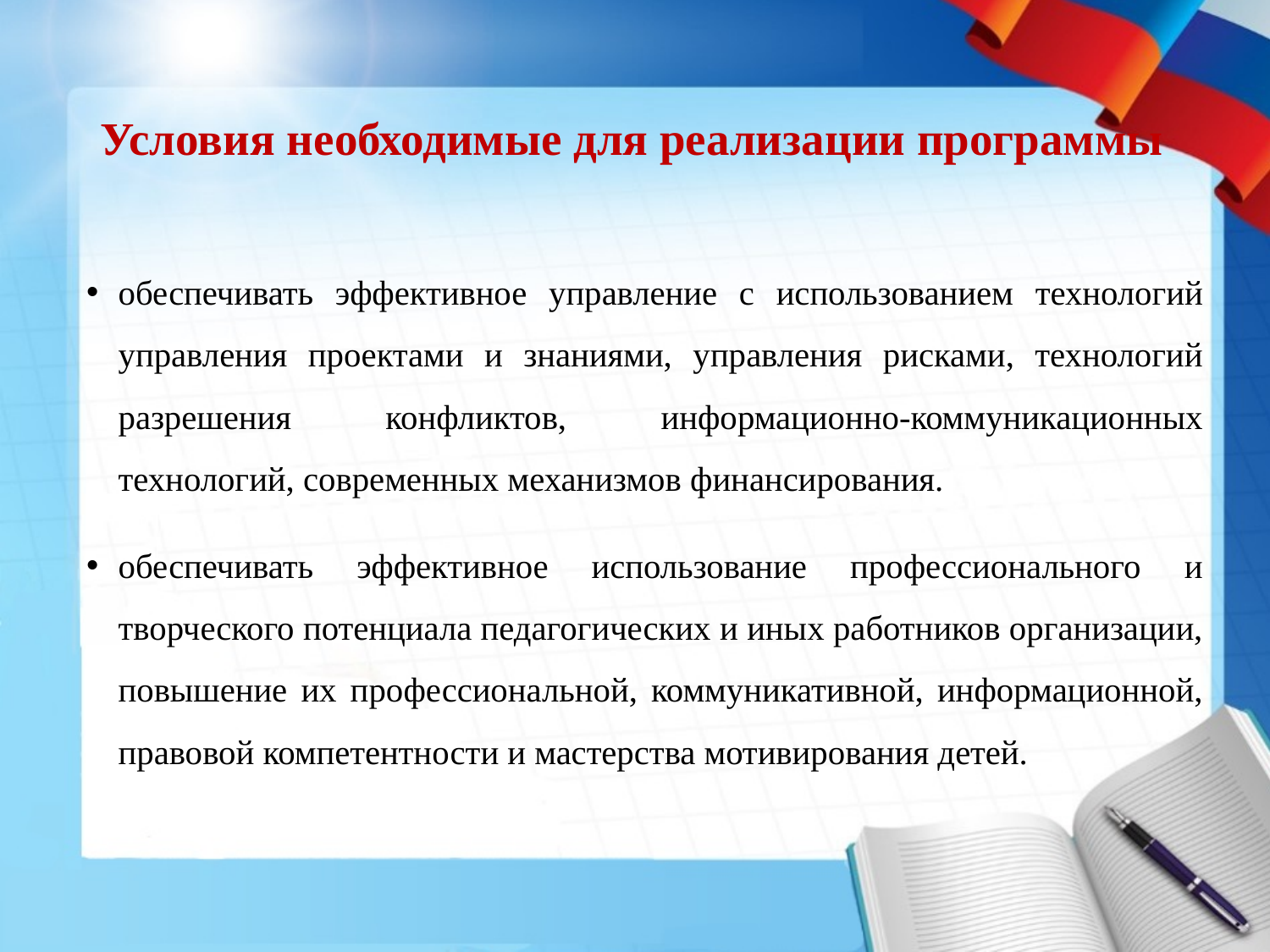

# Условия необходимые для реализации программы
обеспечивать эффективное управление с использованием технологий управления проектами и знаниями, управления рисками, технологий разрешения конфликтов, информационно-коммуникационных технологий, современных механизмов финансирования.
обеспечивать эффективное использование профессионального и творческого потенциала педагогических и иных работников организации, повышение их профессиональной, коммуникативной, информационной, правовой компетентности и мастерства мотивирования детей.